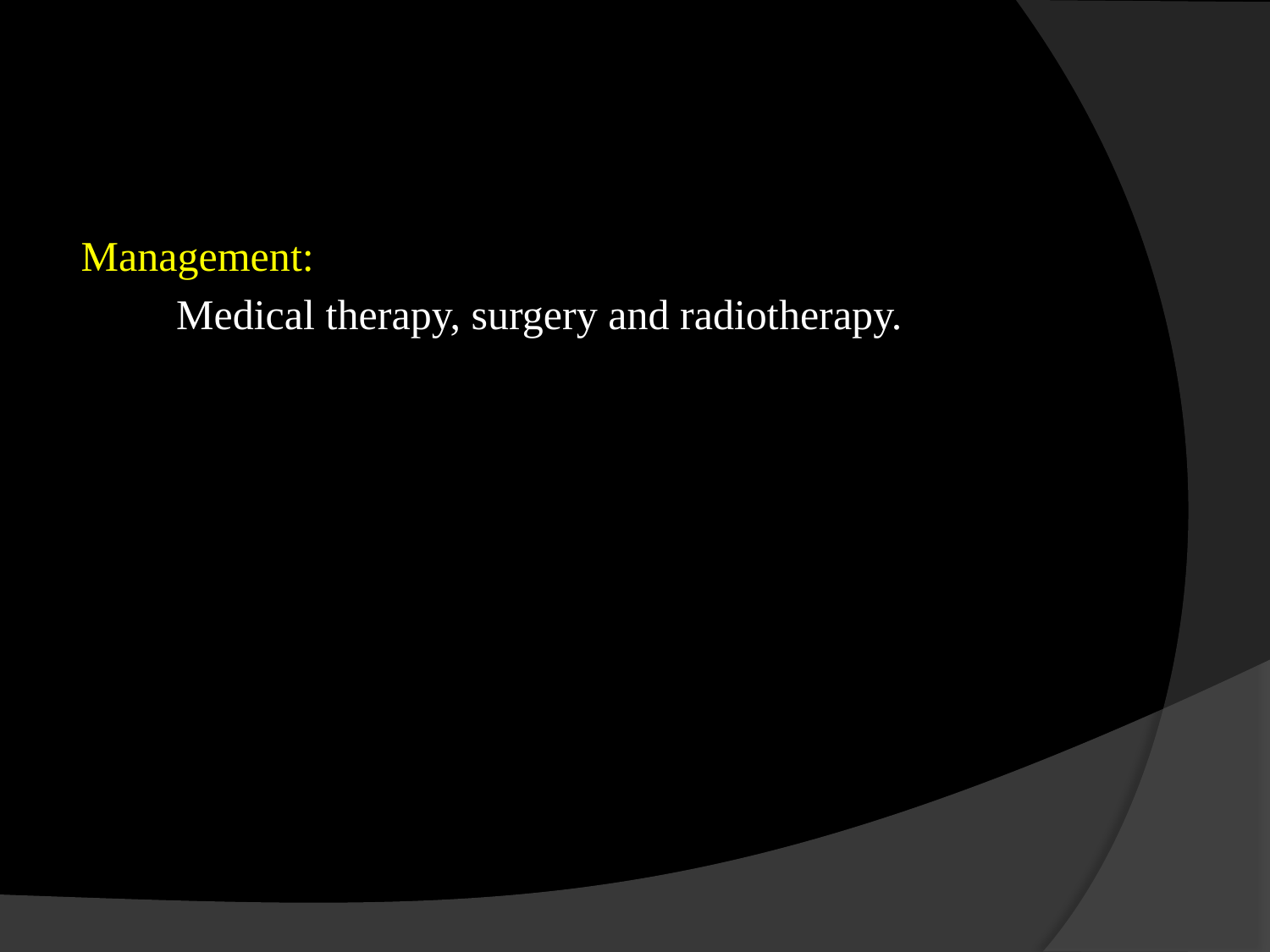

#
Management:
         Medical therapy, surgery and radiotherapy.